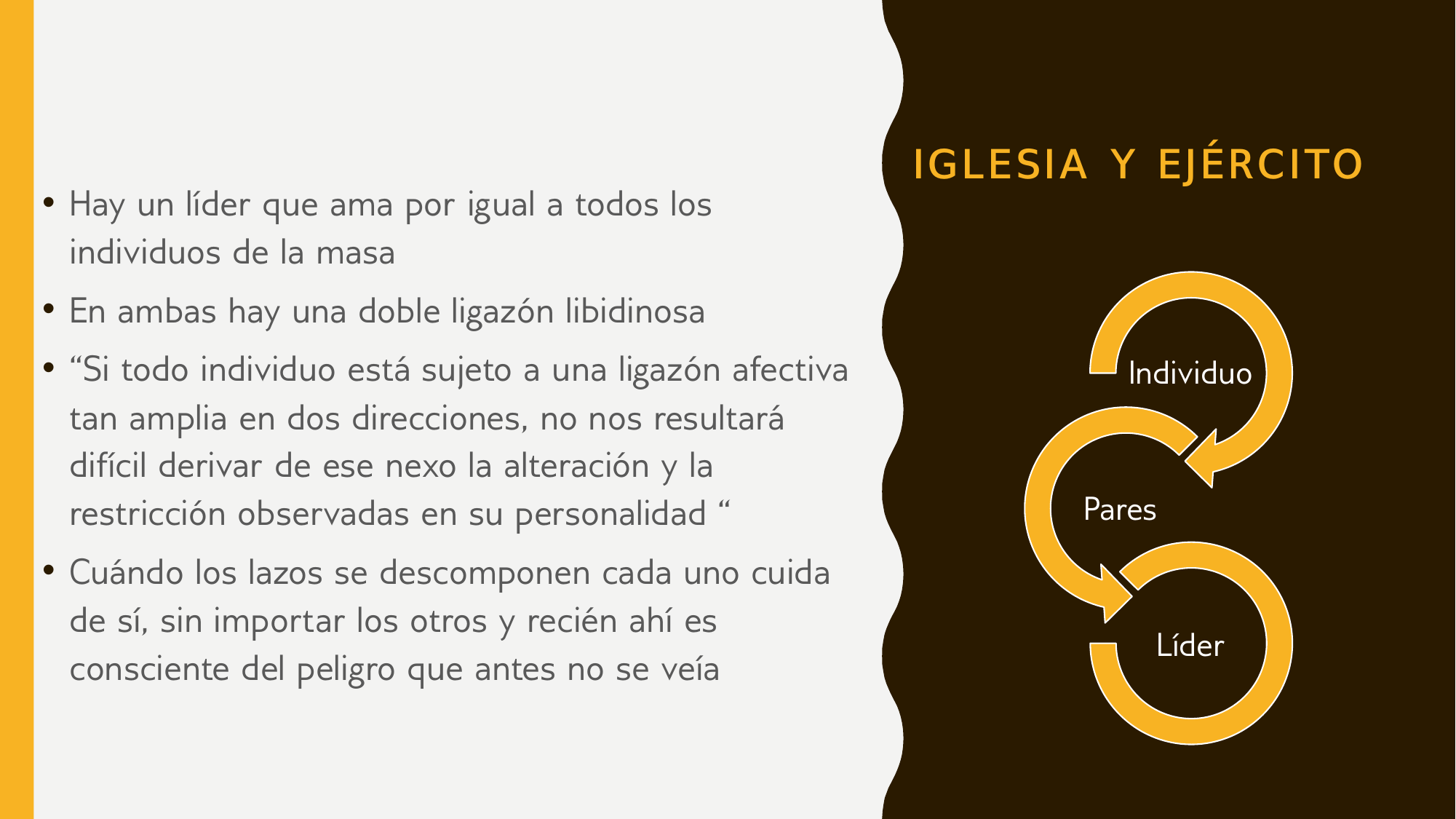

# Iglesia y Ejército
Hay un líder que ama por igual a todos los individuos de la masa
En ambas hay una doble ligazón libidinosa
“Si todo individuo está sujeto a una ligazón afectiva tan amplia en dos direcciones, no nos resultará difícil derivar de ese nexo la alteración y la restricción observadas en su personalidad “
Cuándo los lazos se descomponen cada uno cuida de sí, sin importar los otros y recién ahí es consciente del peligro que antes no se veía

Individuo
Pares
Líder